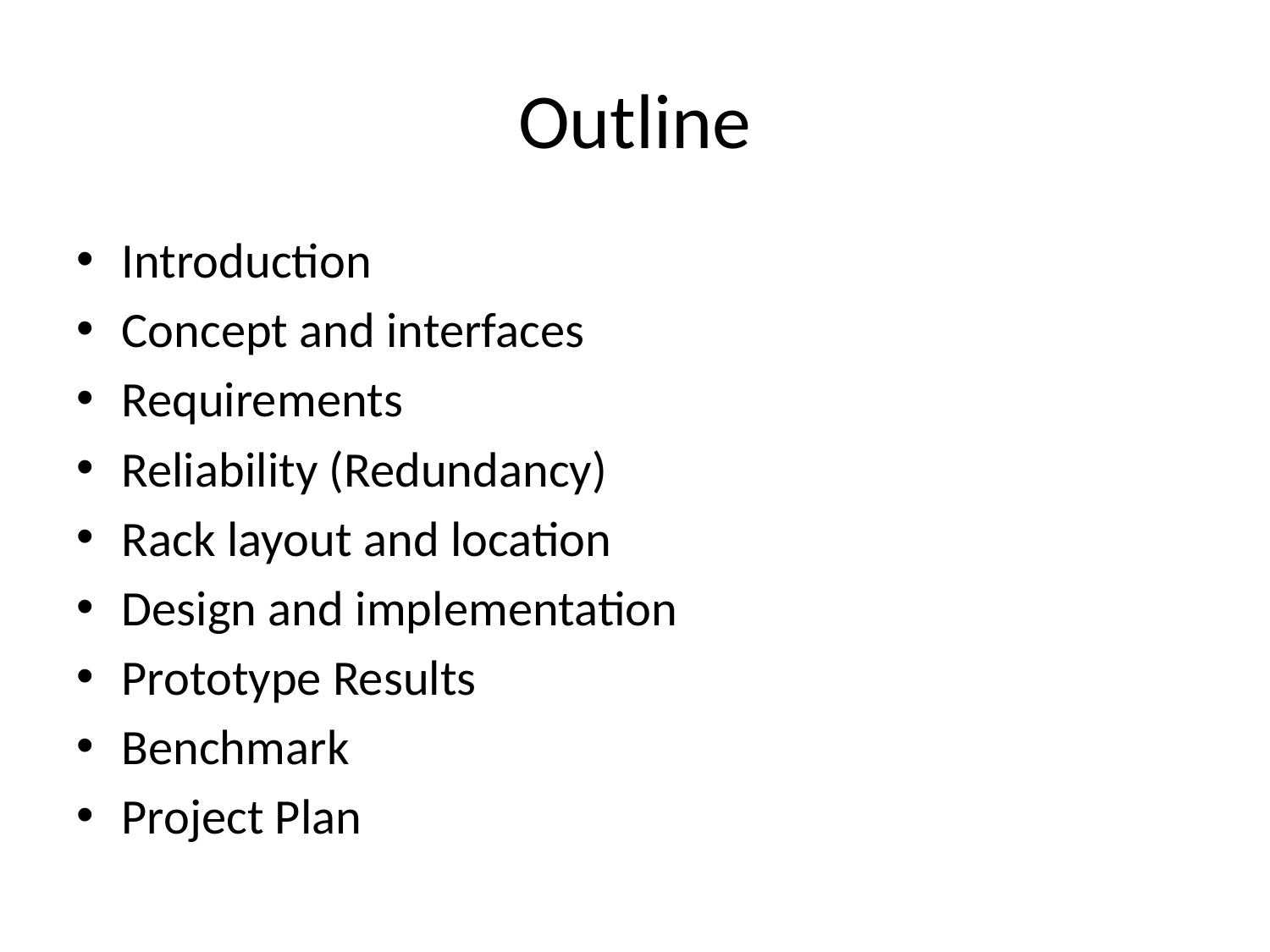

# Outline
Introduction
Concept and interfaces
Requirements
Reliability (Redundancy)
Rack layout and location
Design and implementation
Prototype Results
Benchmark
Project Plan